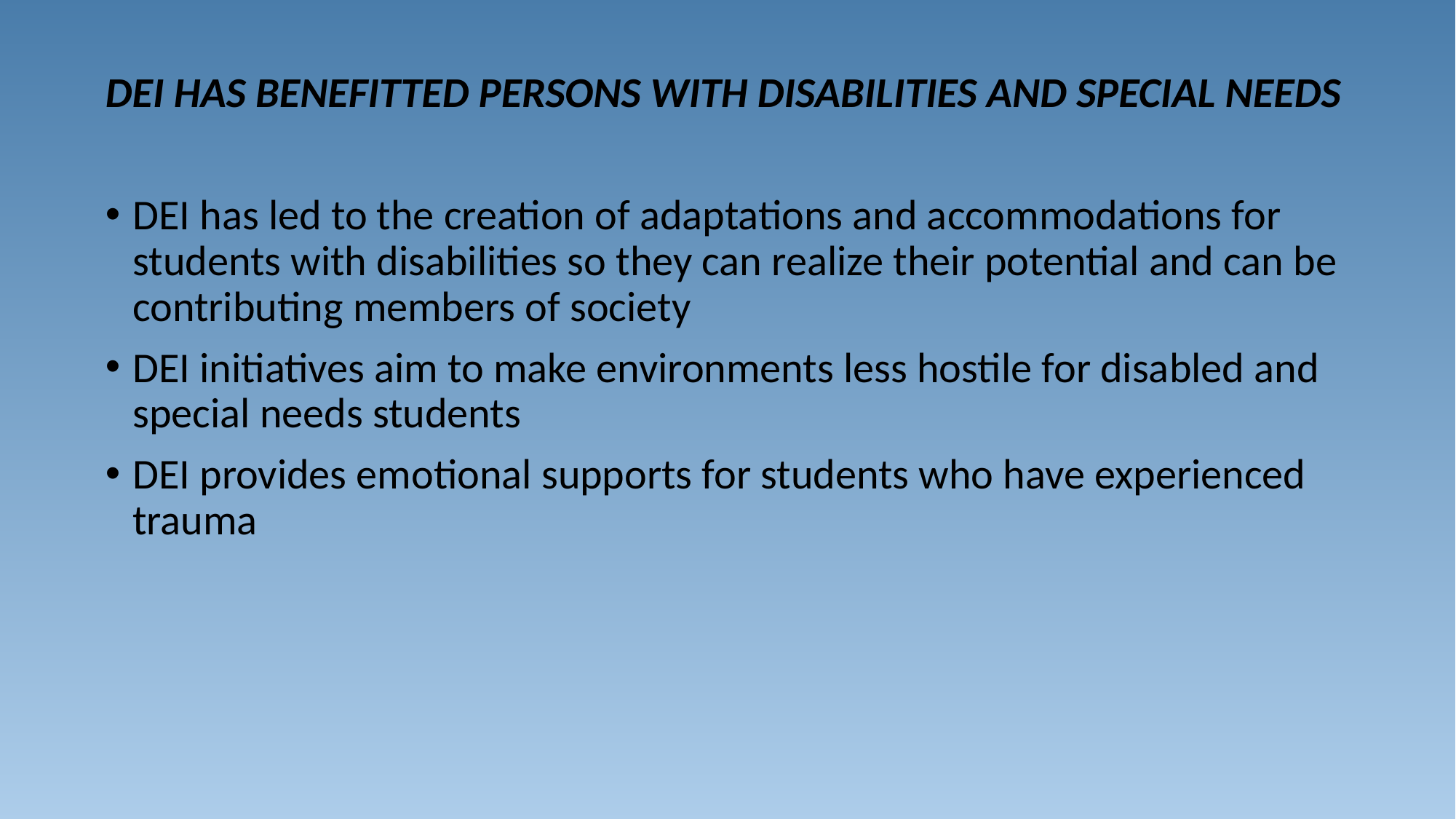

DEI HAS BENEFITTED PERSONS WITH DISABILITIES AND SPECIAL NEEDS

DEI has led to the creation of adaptations and accommodations for students with disabilities so they can realize their potential and can be contributing members of society
DEI initiatives aim to make environments less hostile for disabled and special needs students
DEI provides emotional supports for students who have experienced trauma